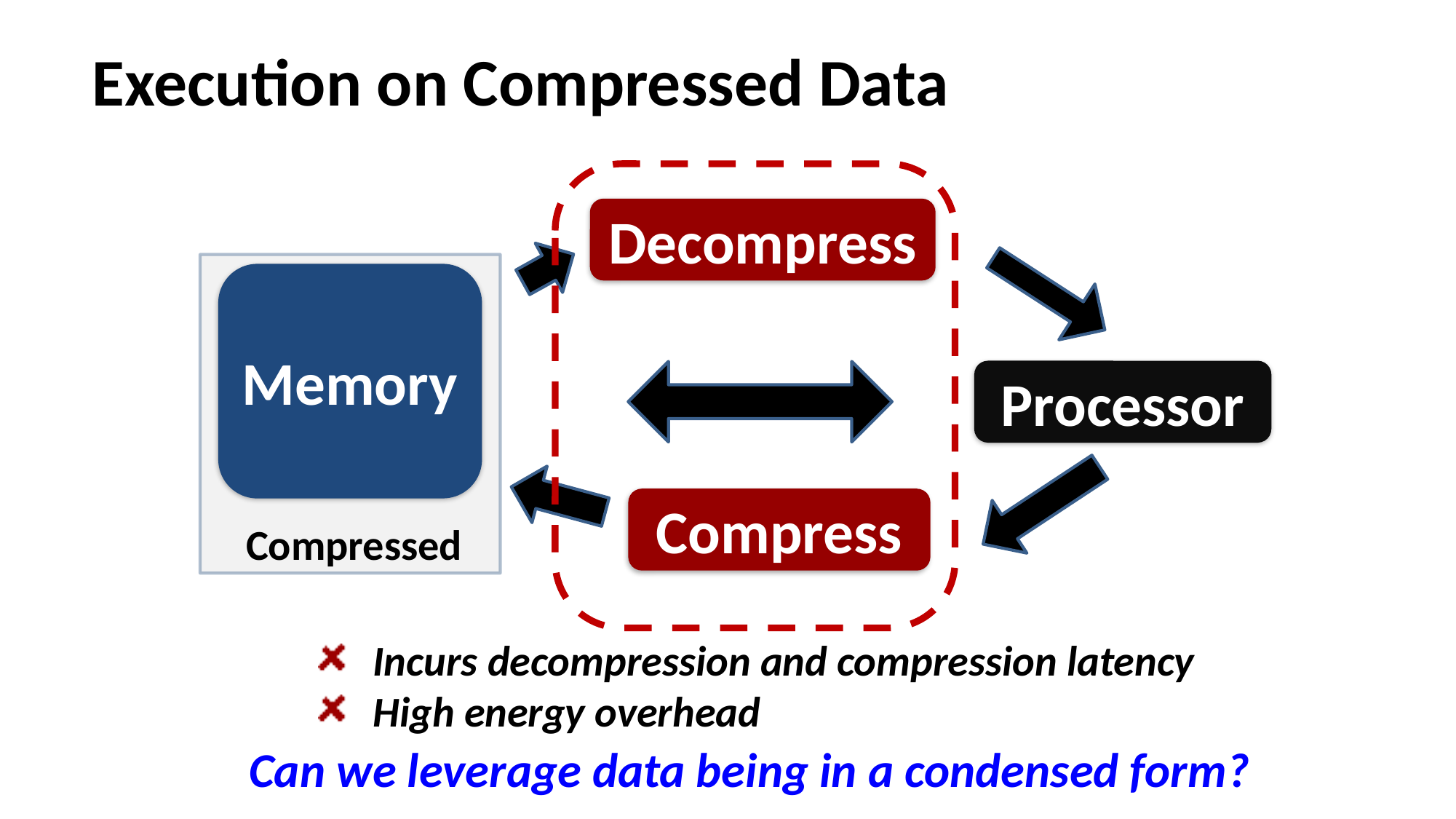

# Execution on Compressed Data

Decompress

Memory
Processor

Compress
Compressed
Incurs decompression and compression latency
High energy overhead

Can we leverage data being in a condensed form?